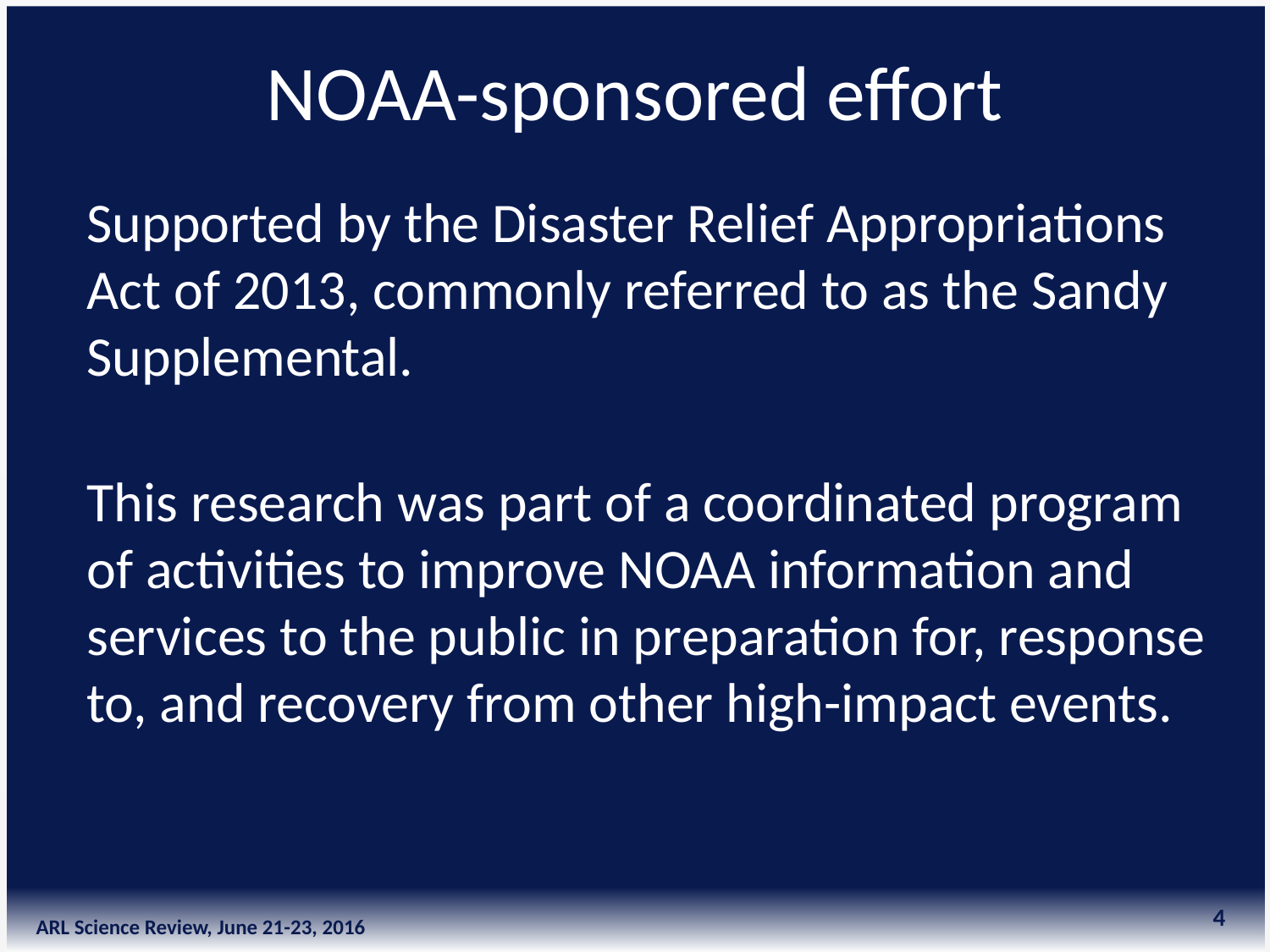

# NOAA-sponsored effort
Supported by the Disaster Relief Appropriations Act of 2013, commonly referred to as the Sandy Supplemental.
This research was part of a coordinated program of activities to improve NOAA information and services to the public in preparation for, response to, and recovery from other high-impact events.
4
ARL Science Review, June 21-23, 2016